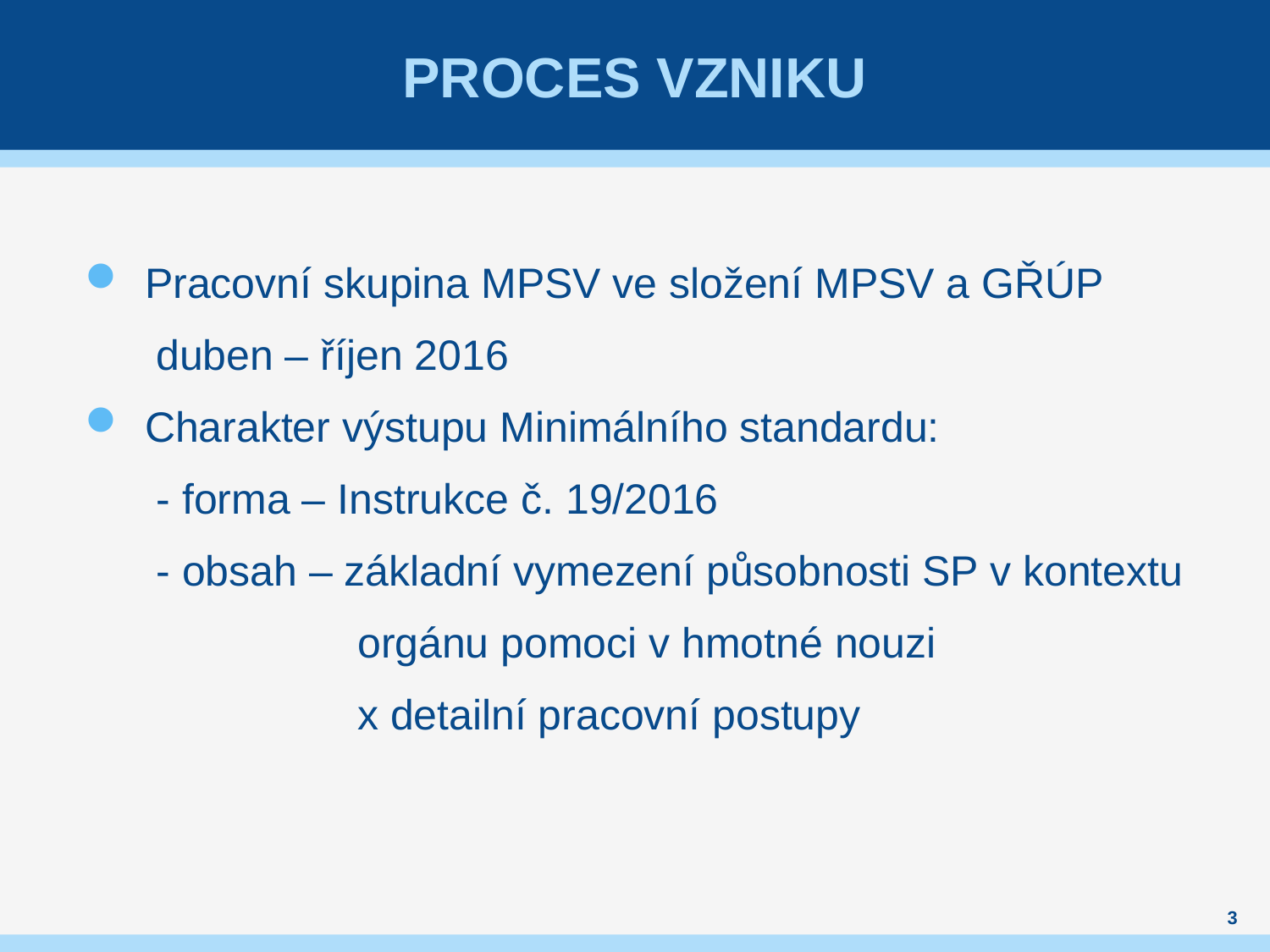

# Proces vzniku
Pracovní skupina MPSV ve složení MPSV a GŘÚP
      duben – říjen 2016
Charakter výstupu Minimálního standardu:
      - forma – Instrukce č. 19/2016
      - obsah – základní vymezení působnosti SP v kontextu
                       orgánu pomoci v hmotné nouzi
                       x detailní pracovní postupy
3